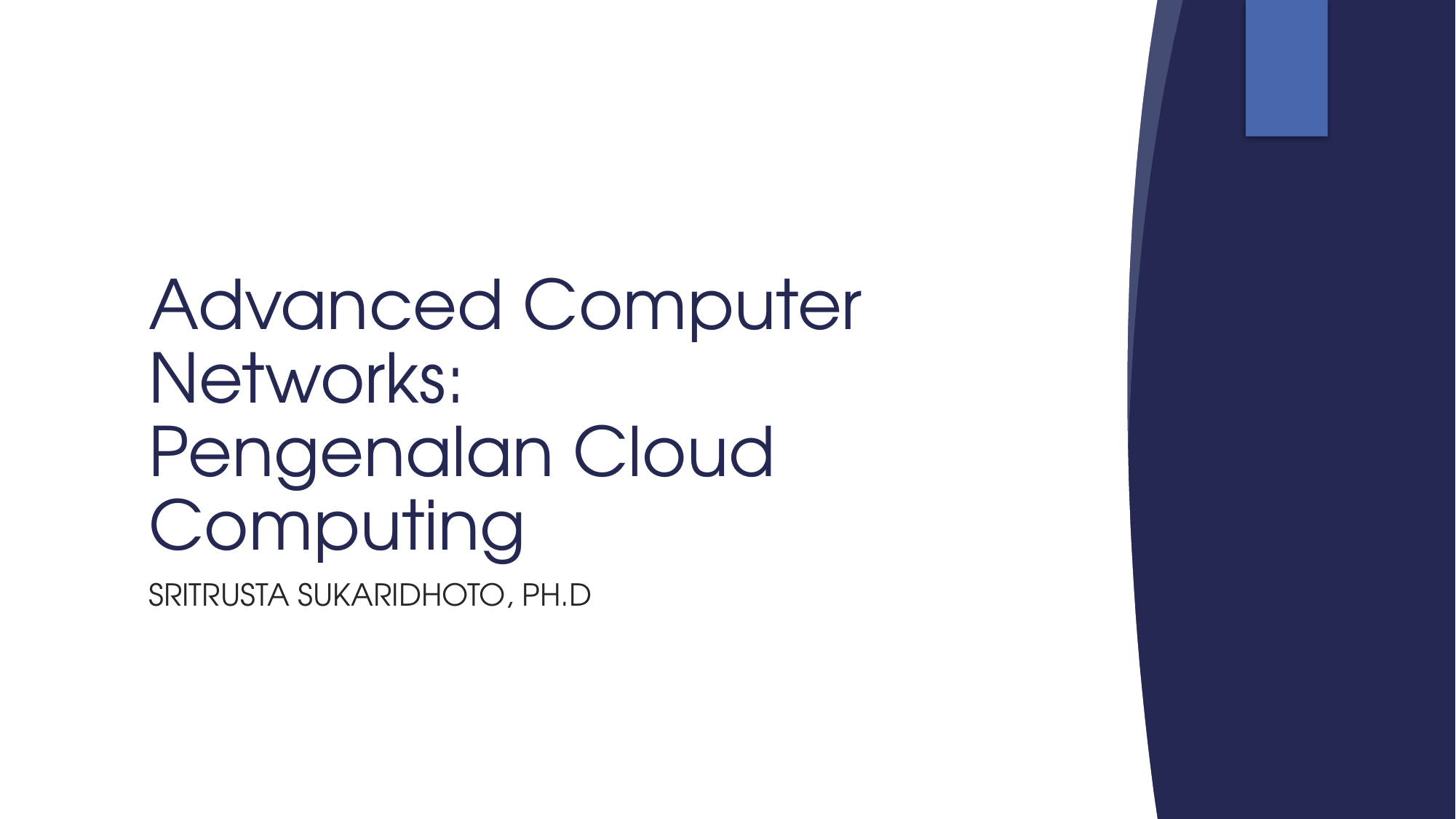

# Advanced Computer Networks: Pengenalan Cloud Computing
SRITRUSTA SUKARIDHOTO, PH.D